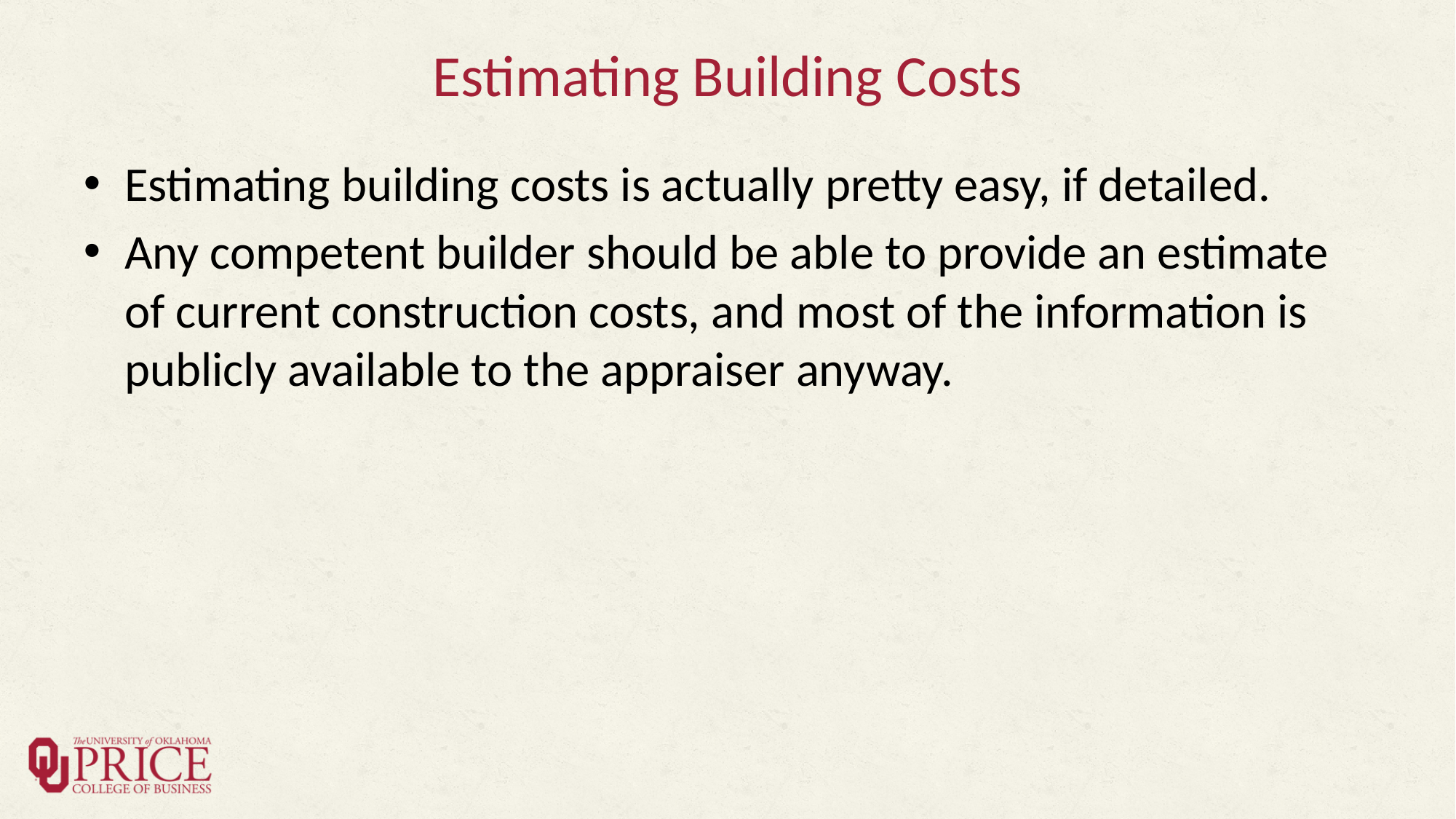

# Estimating Building Costs
Estimating building costs is actually pretty easy, if detailed.
Any competent builder should be able to provide an estimate of current construction costs, and most of the information is publicly available to the appraiser anyway.